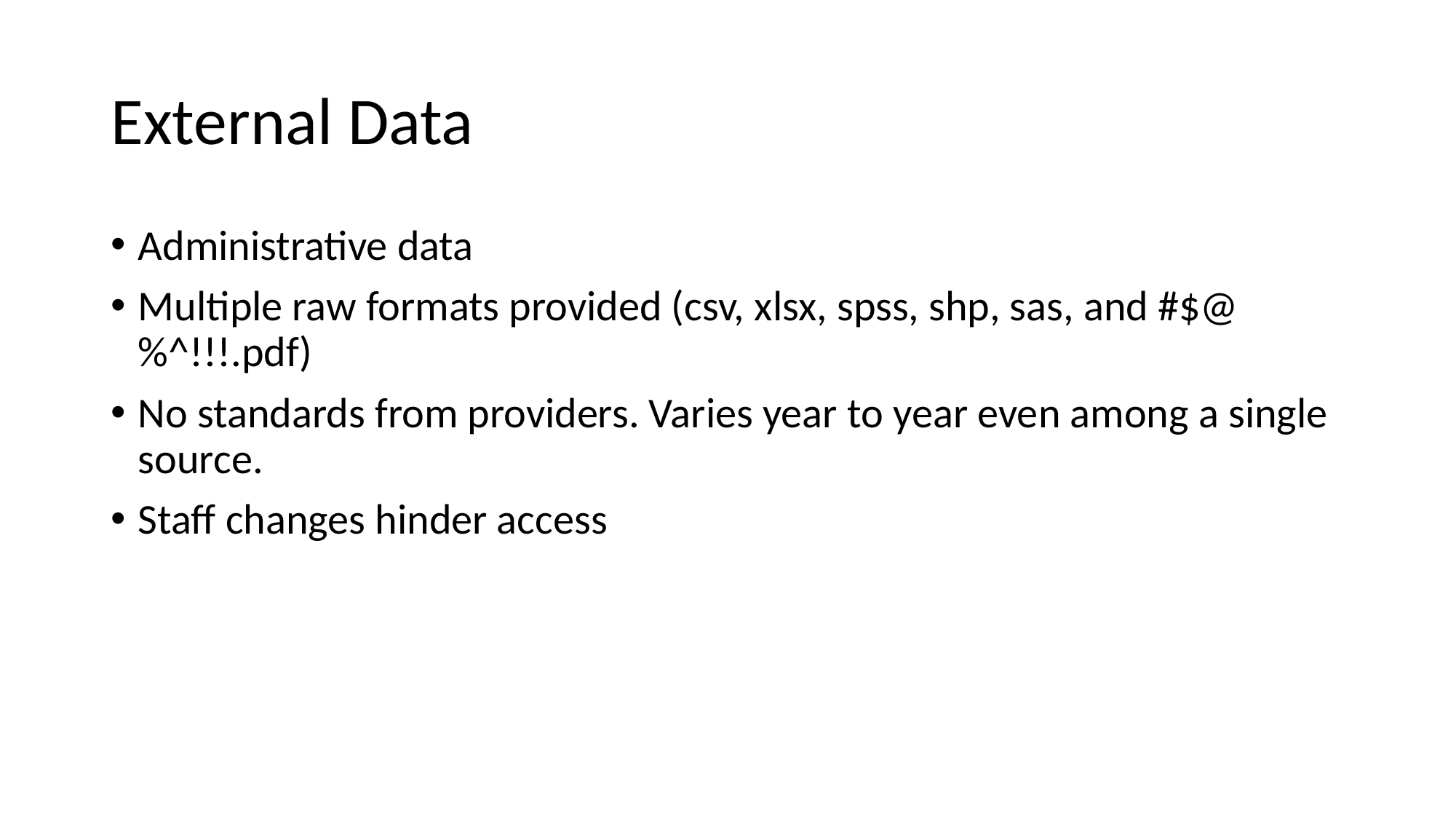

# External Data
Administrative data
Multiple raw formats provided (csv, xlsx, spss, shp, sas, and #$@%^!!!.pdf)
No standards from providers. Varies year to year even among a single source.
Staff changes hinder access